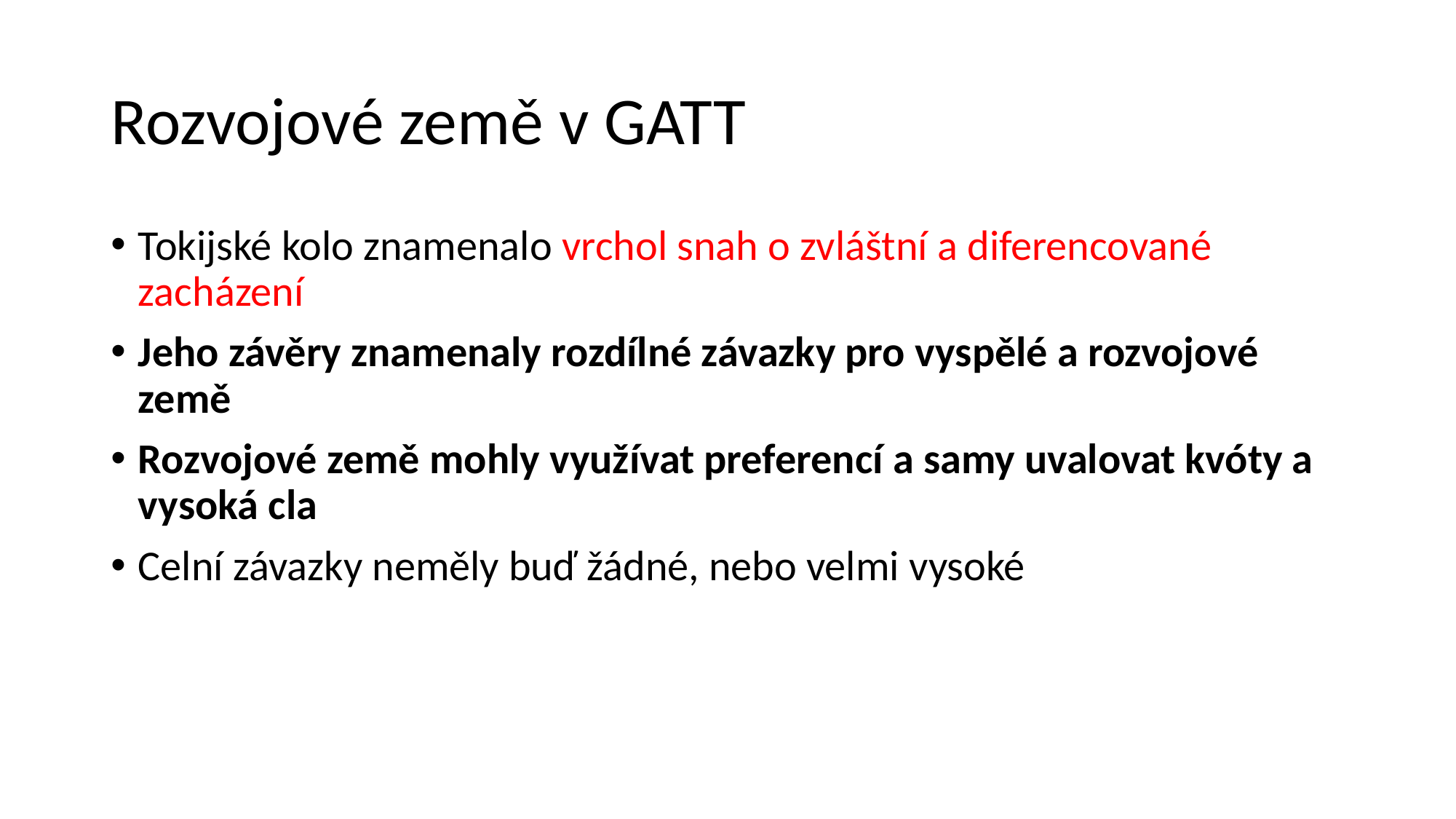

# Rozvojové země v GATT
Tokijské kolo znamenalo vrchol snah o zvláštní a diferencované zacházení
Jeho závěry znamenaly rozdílné závazky pro vyspělé a rozvojové země
Rozvojové země mohly využívat preferencí a samy uvalovat kvóty a vysoká cla
Celní závazky neměly buď žádné, nebo velmi vysoké